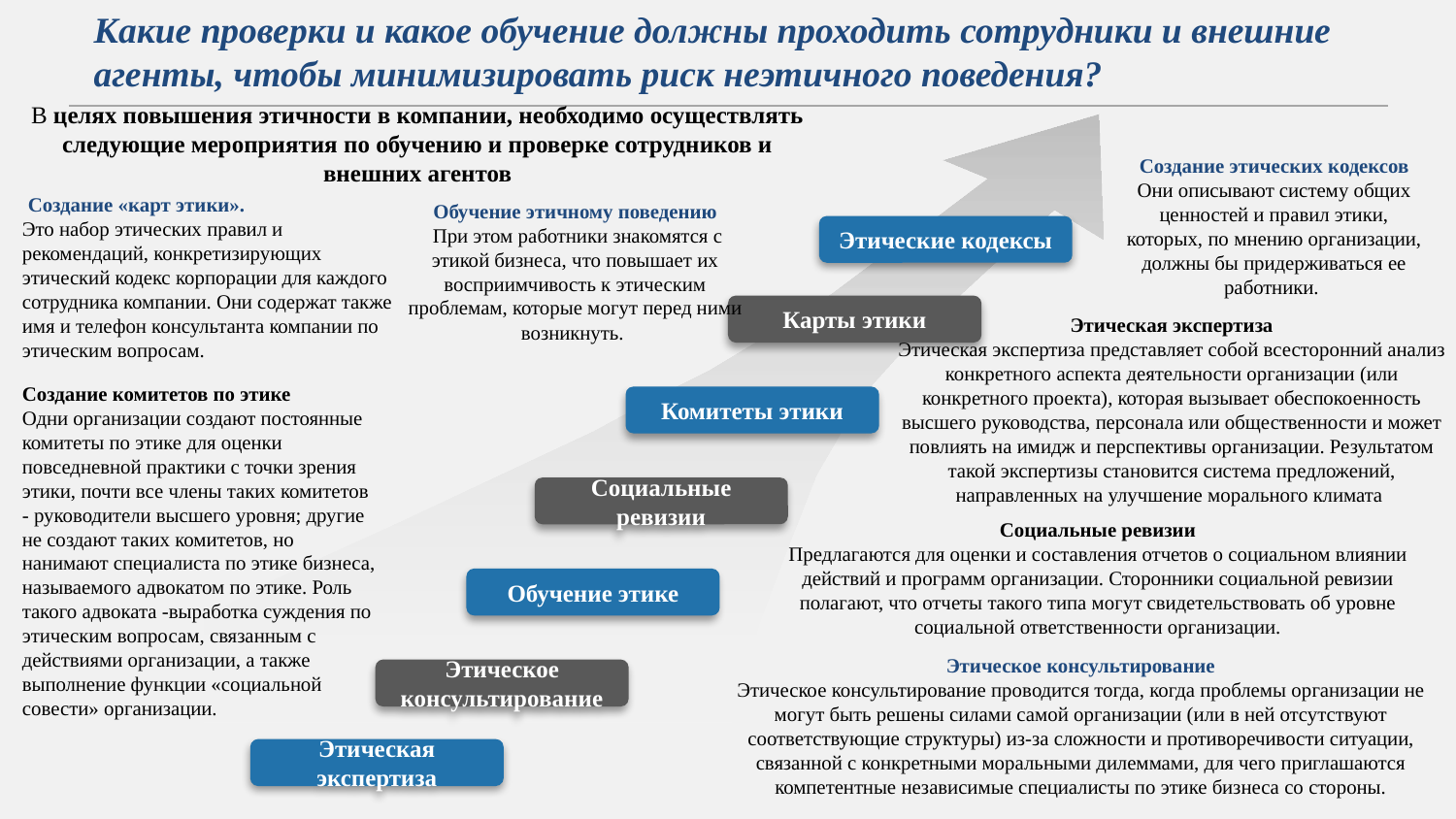

Какие проверки и какое обучение должны проходить сотрудники и внешние агенты, чтобы минимизировать риск неэтичного поведения?

В целях повышения этичности в компании, необходимо осуществлять следующие мероприятия по обучению и проверке сотрудников и внешних агентов

Создание этических кодексов
Они описывают систему общих ценностей и правил этики, которых, по мнению организации, должны бы придерживаться ее работники.
 Создание «карт этики».
Это набор этических правил и рекомендаций, конкретизирующих этический кодекс корпорации для каждого сотрудника компании. Они содержат также имя и телефон консультанта компании по этическим вопросам.

Обучение этичному поведению
 При этом работники знакомятся с этикой бизнеса, что повышает их восприимчивость к этическим проблемам, которые могут перед ними возникнуть.

Этические кодексы
Карты этики
Этическая экспертиза
Этическая экспертиза представляет собой всесторонний анализ конкретного аспекта деятельности организации (или конкретного проекта), которая вызывает обеспокоенность высшего руководства, персонала или общественности и может повлиять на имидж и перспективы организации. Результатом такой экспертизы становится система предложений, направленных на улучшение морального климата

Создание комитетов по этике
Одни организации создают постоянные комитеты по этике для оценки повседневной практики с точки зрения этики, почти все члены таких комитетов - руководители высшего уровня; другие не создают таких комитетов, но нанимают специалиста по этике бизнеса, называемого адвокатом по этике. Роль такого адвоката -выработка суждения по этическим вопросам, связанным с действиями организации, а также выполнение функции «социальной совести» организации.
Комитеты этики
Социальные ревизии
Социальные ревизии
Предлагаются для оценки и составления отчетов о социальном влиянии действий и программ организации. Сторонники социальной ревизии полагают, что отчеты такого типа могут свидетельствовать об уровне социальной ответственности организации.
Обучение этике
Этическое консультирование
Этическое консультирование проводится тогда, когда проблемы организации не могут быть решены силами самой организации (или в ней отсутствуют соответствующие структуры) из-за сложности и противоречивости ситуации, связанной с конкретными моральными дилеммами, для чего приглашаются компетентные независимые специалисты по этике бизнеса со стороны.
Этическое консультирование
Этическая экспертиза